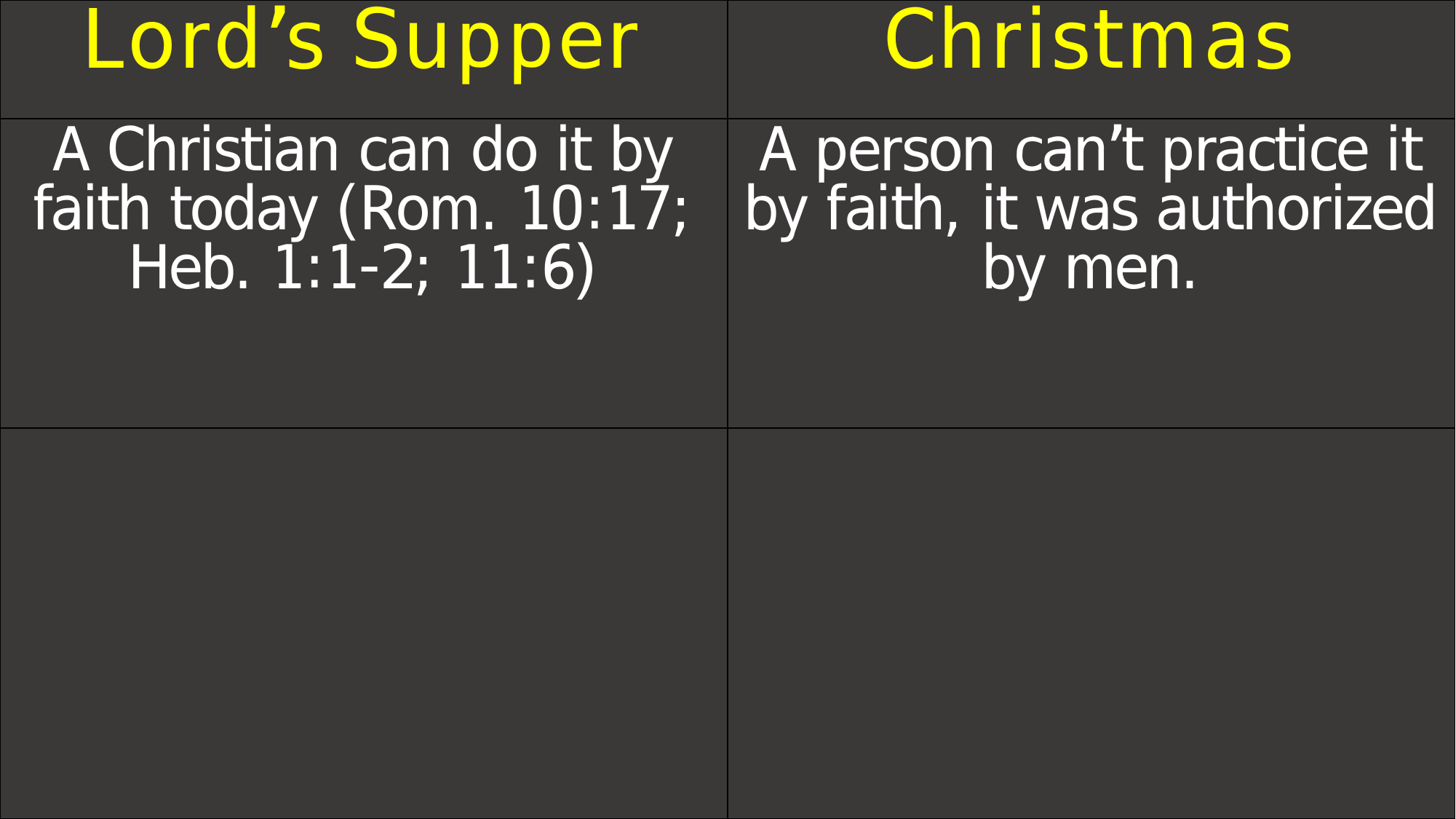

| Lord’s Supper | Christmas |
| --- | --- |
| A Christian can do it by faith today (Rom. 10:17; Heb. 1:1-2; 11:6) | A person can’t practice it by faith, it was authorized by men. |
|  |  |